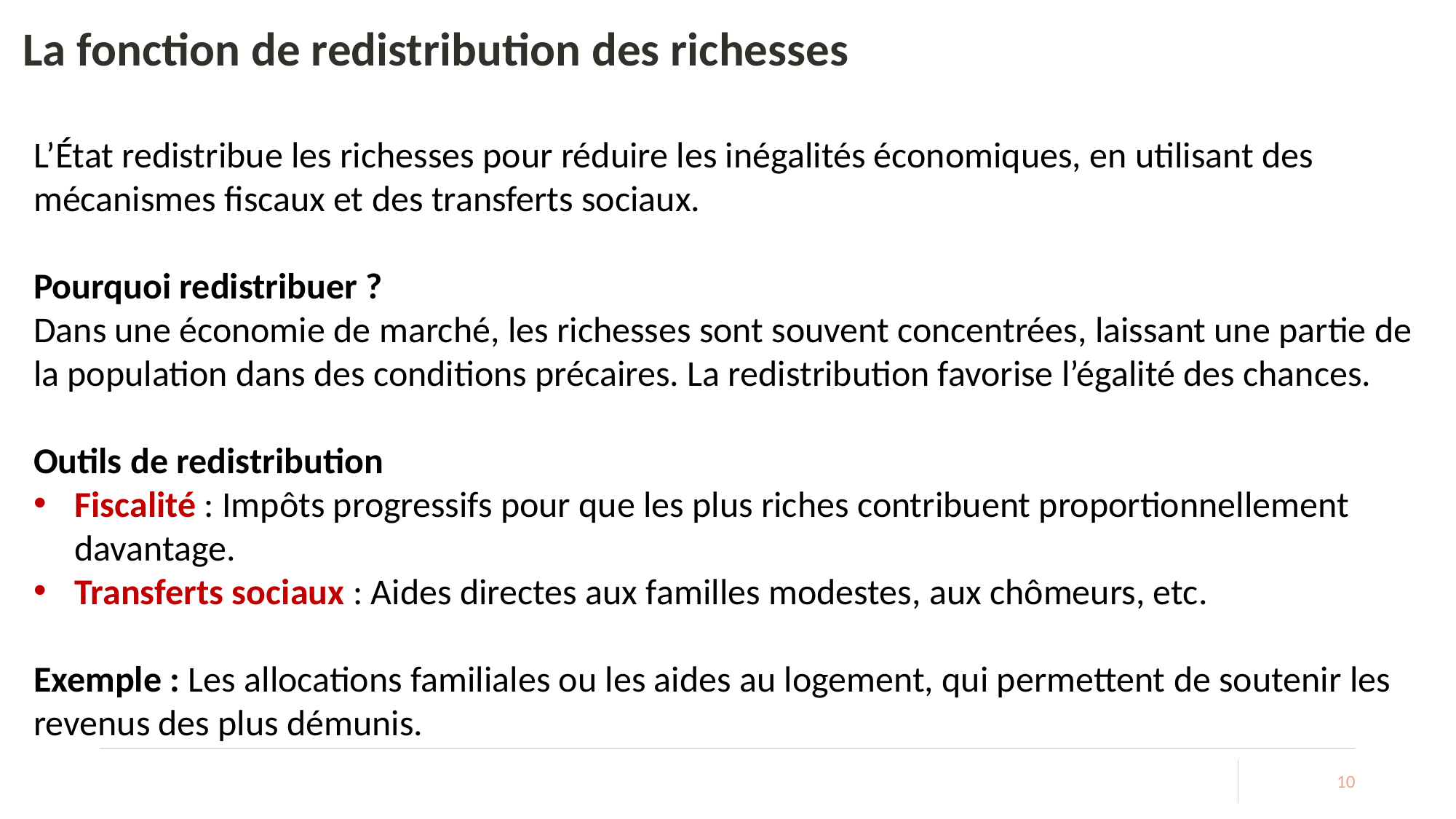

# La fonction de redistribution des richesses
L’État redistribue les richesses pour réduire les inégalités économiques, en utilisant des mécanismes fiscaux et des transferts sociaux.

Pourquoi redistribuer ?
Dans une économie de marché, les richesses sont souvent concentrées, laissant une partie de la population dans des conditions précaires. La redistribution favorise l’égalité des chances.

Outils de redistribution
Fiscalité : Impôts progressifs pour que les plus riches contribuent proportionnellement davantage.
Transferts sociaux : Aides directes aux familles modestes, aux chômeurs, etc.

Exemple : Les allocations familiales ou les aides au logement, qui permettent de soutenir les revenus des plus démunis.

10